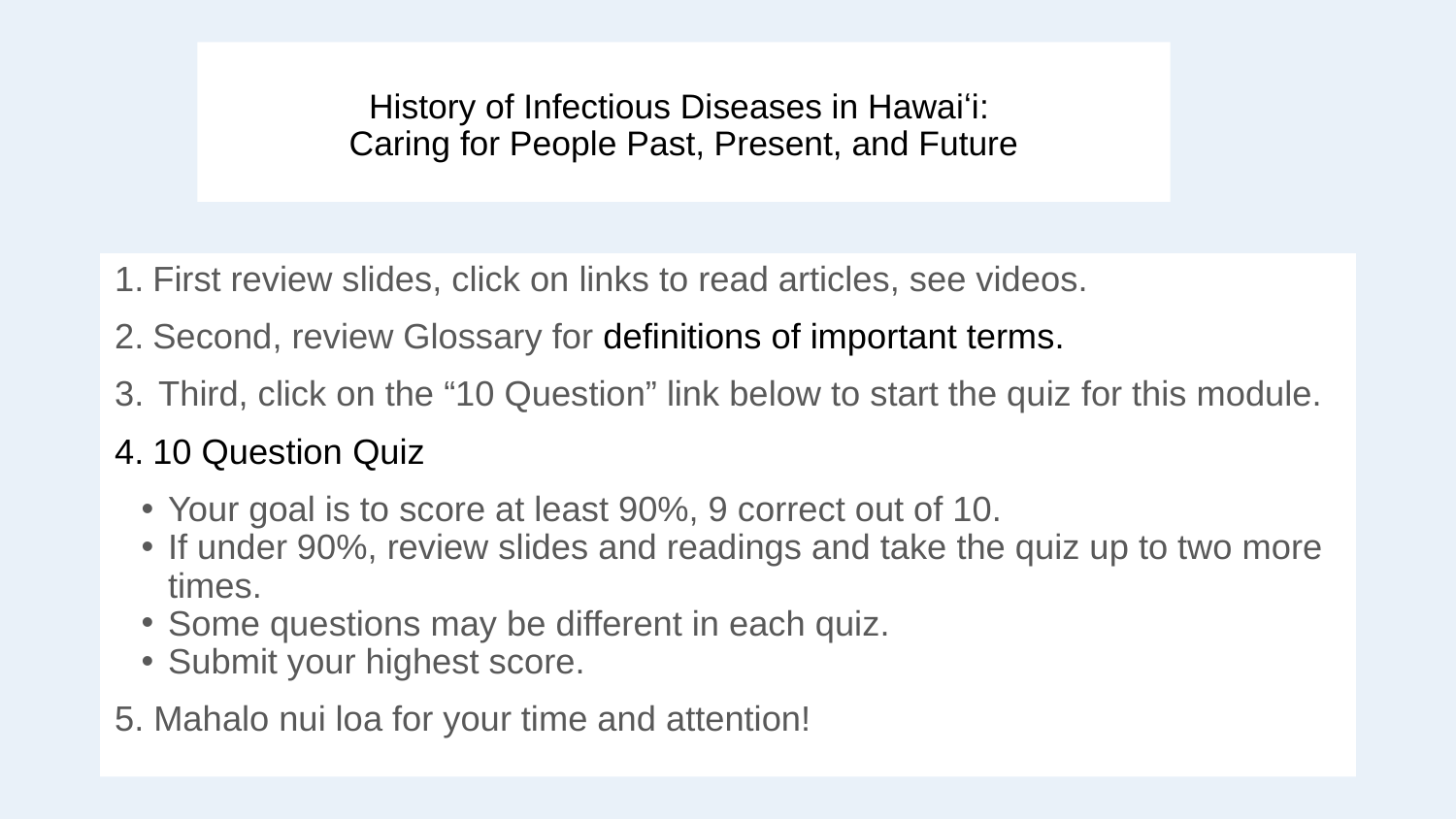

# History of Infectious Diseases in Hawaiʻi: Caring for People Past, Present, and Future
 First review slides, click on links to read articles, see videos.
 Second, review Glossary for definitions of important terms.
Third, click on the “10 Question” link below to start the quiz for this module.
 10 Question Quiz
Your goal is to score at least 90%, 9 correct out of 10.
If under 90%, review slides and readings and take the quiz up to two more times.
Some questions may be different in each quiz.
Submit your highest score.
5. Mahalo nui loa for your time and attention!